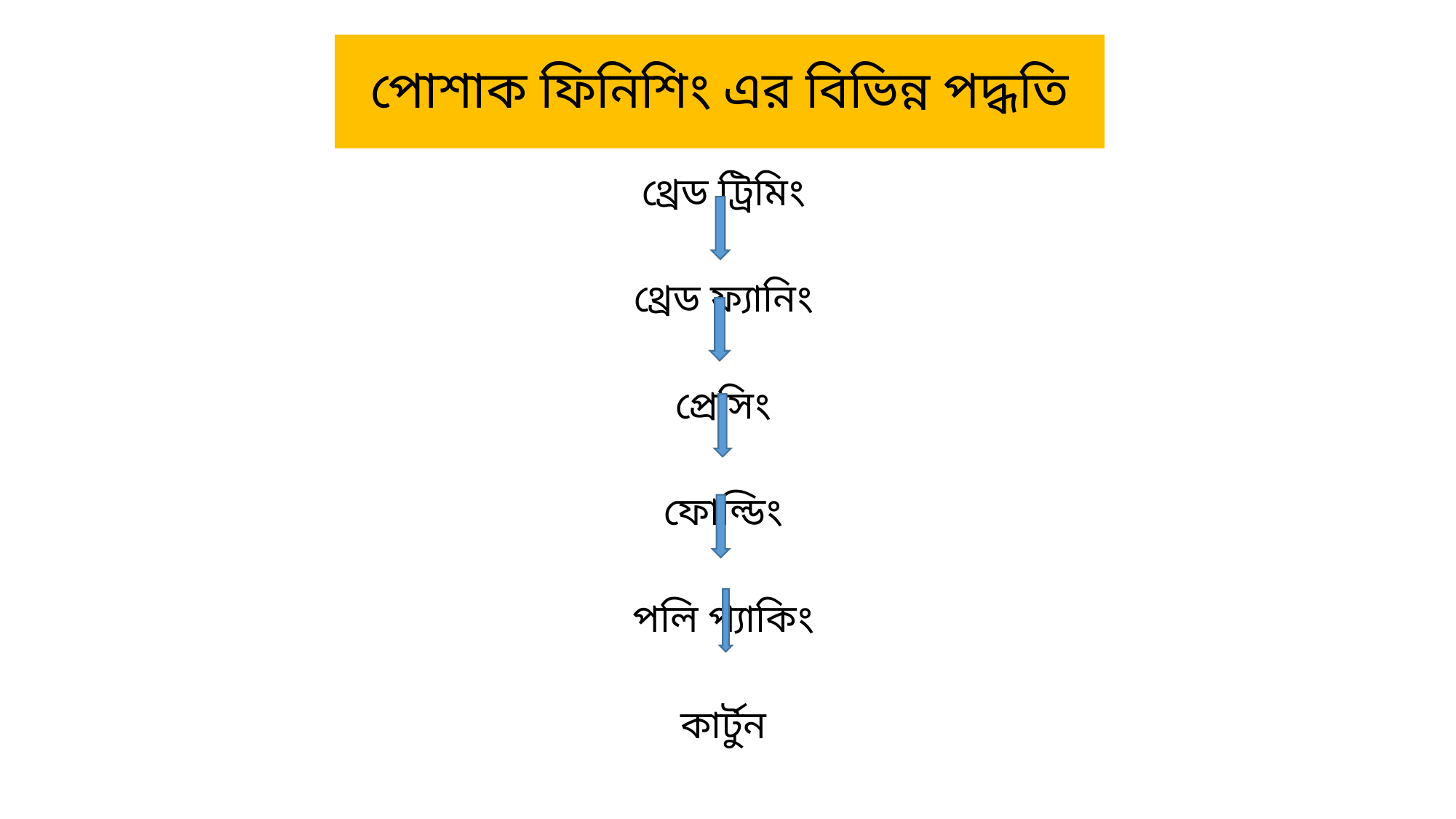

# পোশাক ফিনিশিং এর বিভিন্ন পদ্ধতি
থ্রেড ট্রিমিং

থ্রেড ফ্যানিং

প্রেসিং

ফোল্ডিং

পলি প্যাকিং

কার্টুন